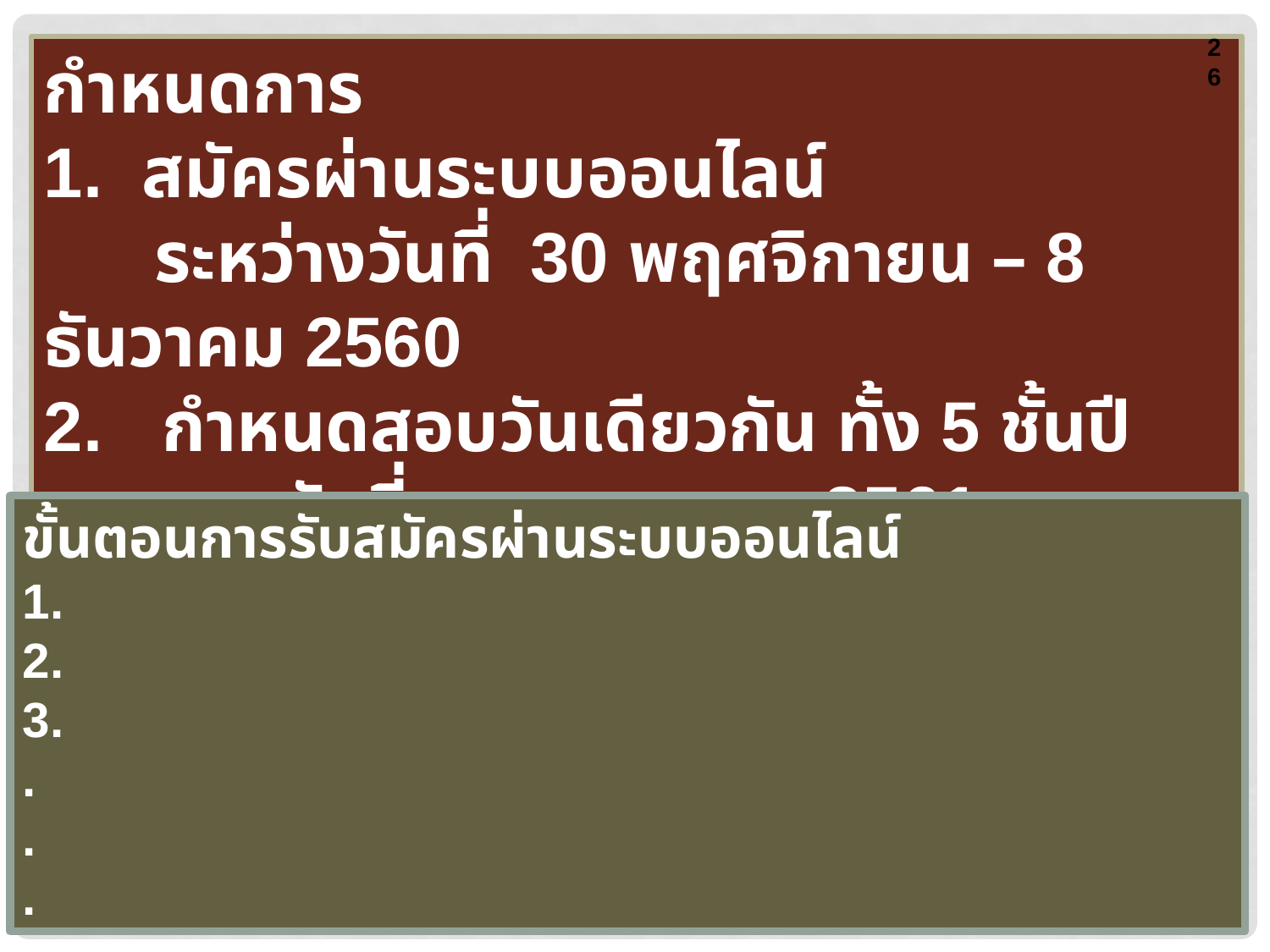

26
กำหนดการ
1.  สมัครผ่านระบบออนไลน์
      ระหว่างวันที่  30 พฤศจิกายน – 8 ธันวาคม 2560
2.   กำหนดสอบวันเดียวกัน ทั้ง 5 ชั้นปี
      สอบวันที่       มกราคม  2561
ขั้นตอนการรับสมัครผ่านระบบออนไลน์
1.
2.
3.
.
.
.